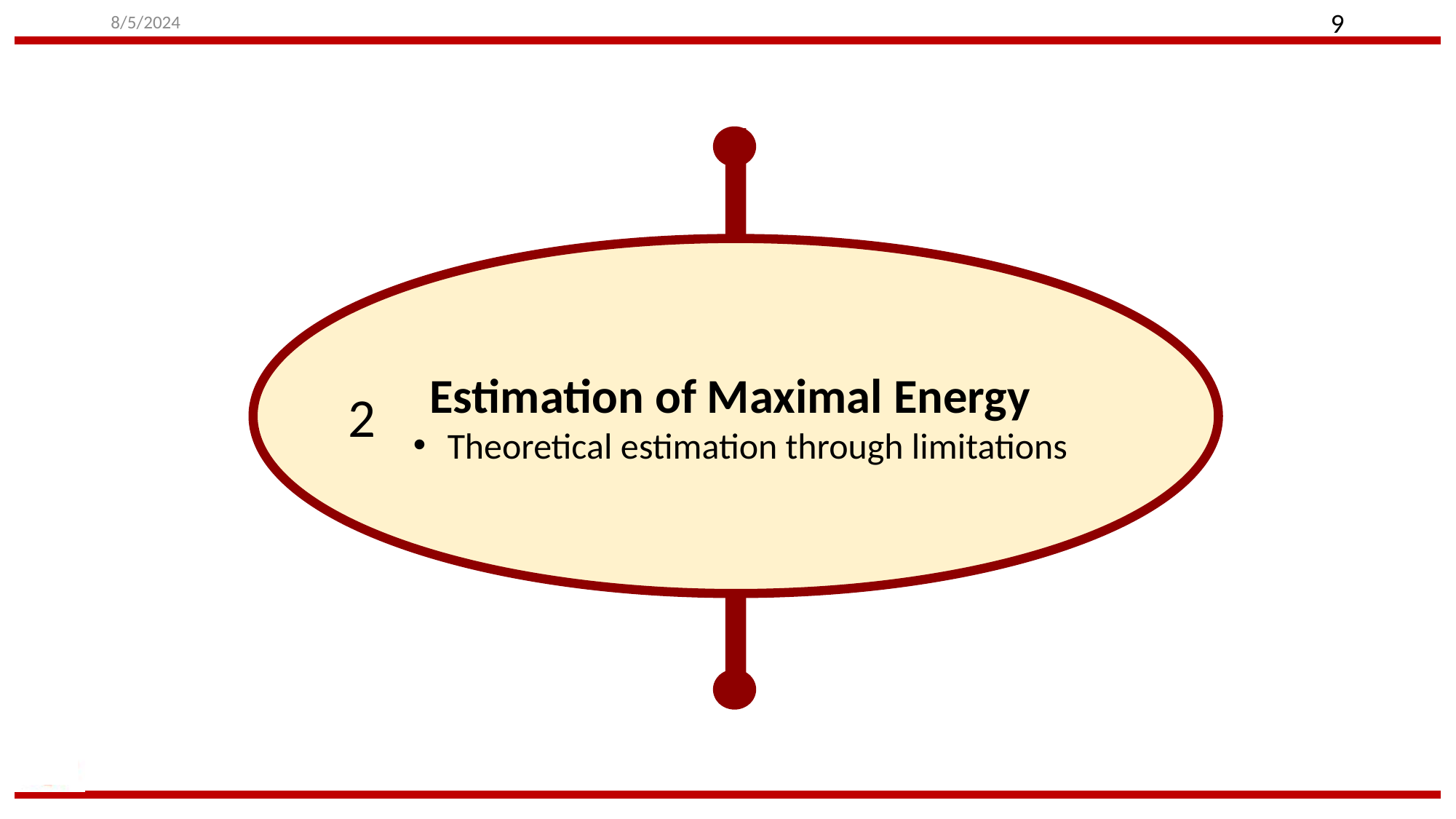

8/5/2024
9

  Estimation of Maximal Energy
Theoretical estimation through limitations
2